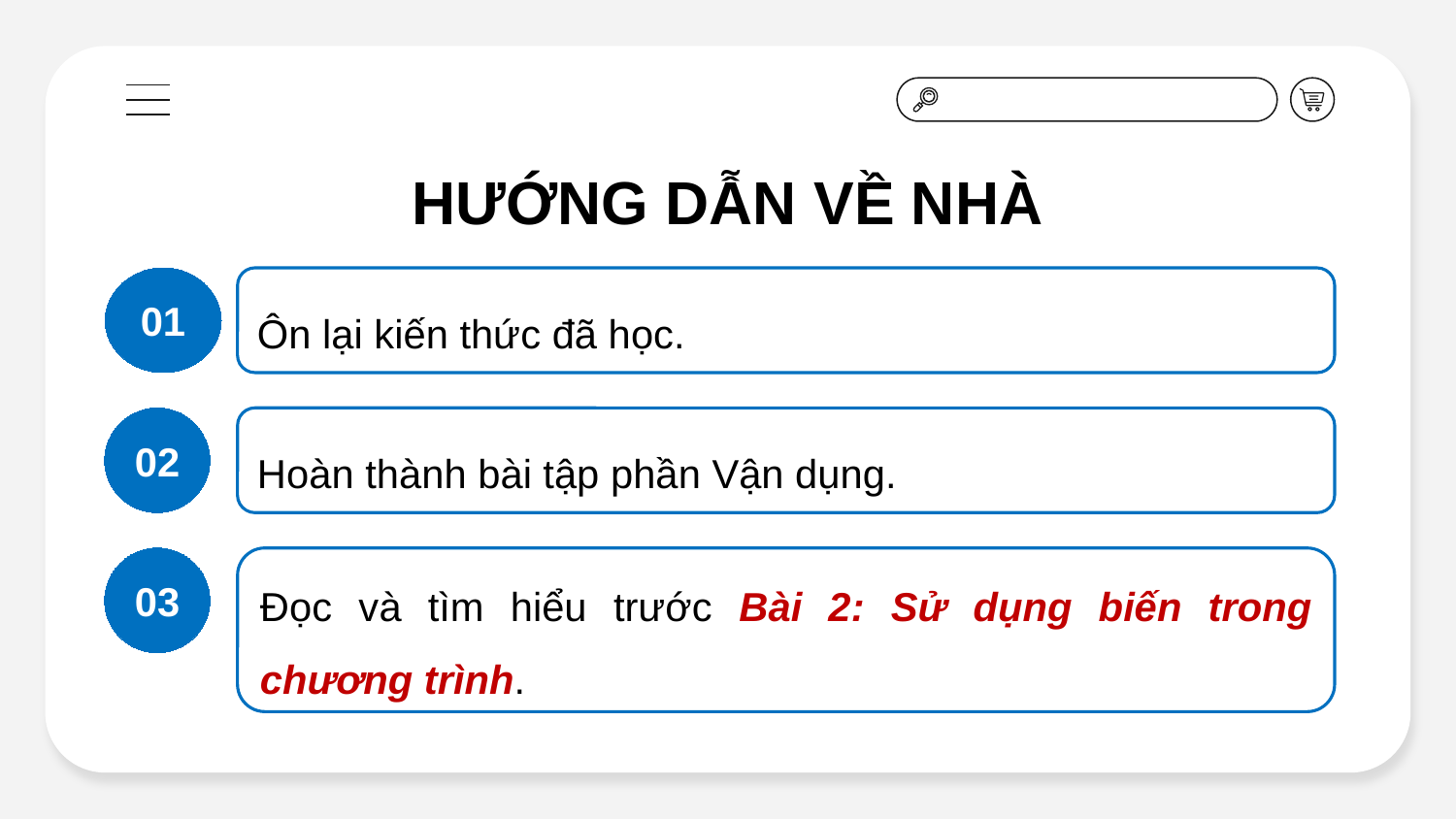

HƯỚNG DẪN VỀ NHÀ
01
Ôn lại kiến thức đã học.
02
Hoàn thành bài tập phần Vận dụng.
03
Đọc và tìm hiểu trước Bài 2: Sử dụng biến trong chương trình.